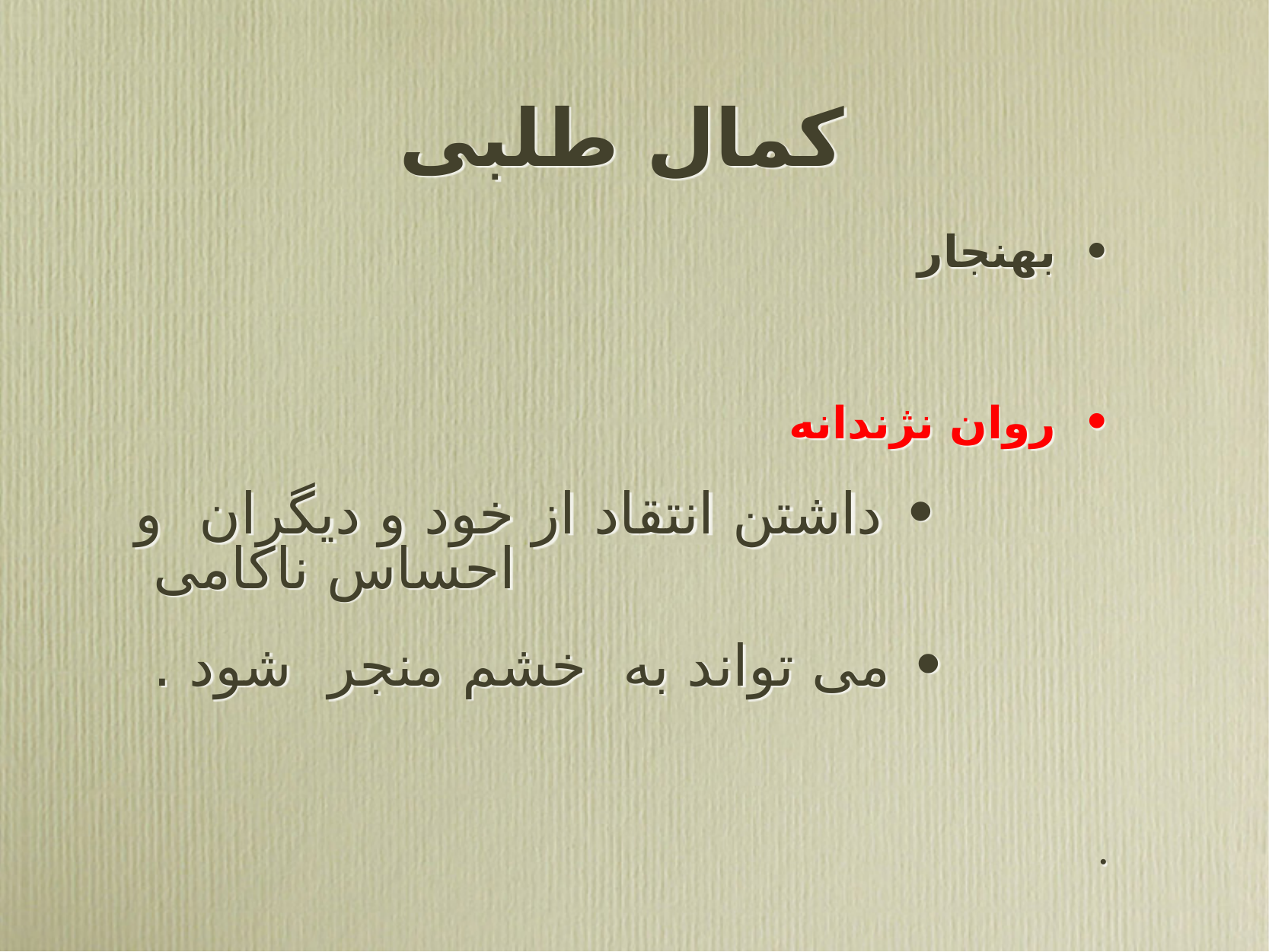

# کمال طلبی
بهنجار

روان نژندانه
داشتن انتقاد از خود و دیگران  و احساس ناکامی
می تواند به  خشم منجر  شود .